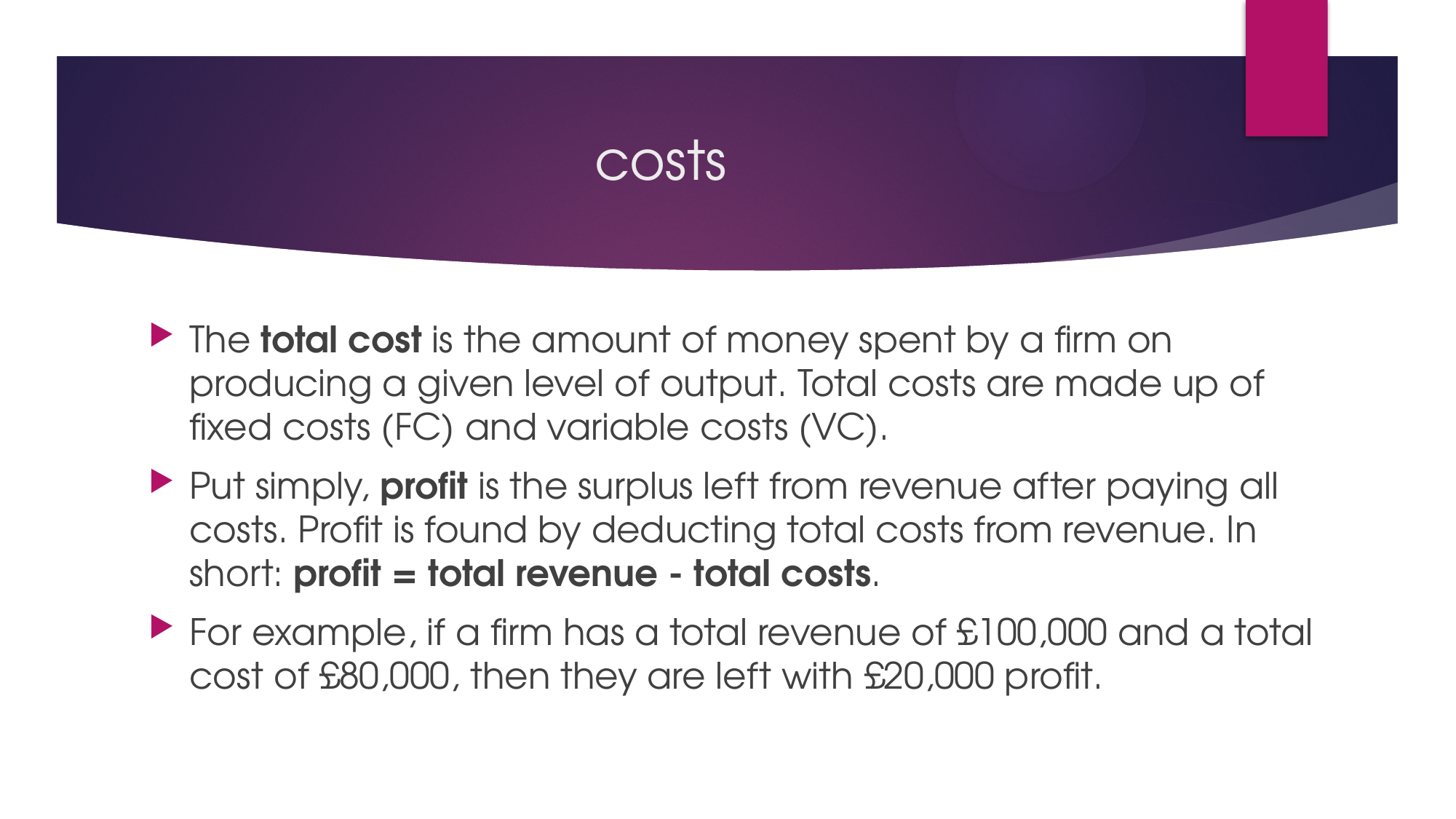

# costs
The total cost is the amount of money spent by a firm on producing a given level of output. Total costs are made up of fixed costs (FC) and variable costs (VC).
Put simply, profit is the surplus left from revenue after paying all costs. Profit is found by deducting total costs from revenue. In short: profit = total revenue - total costs.
For example, if a firm has a total revenue of £100,000 and a total cost of £80,000, then they are left with £20,000 profit.